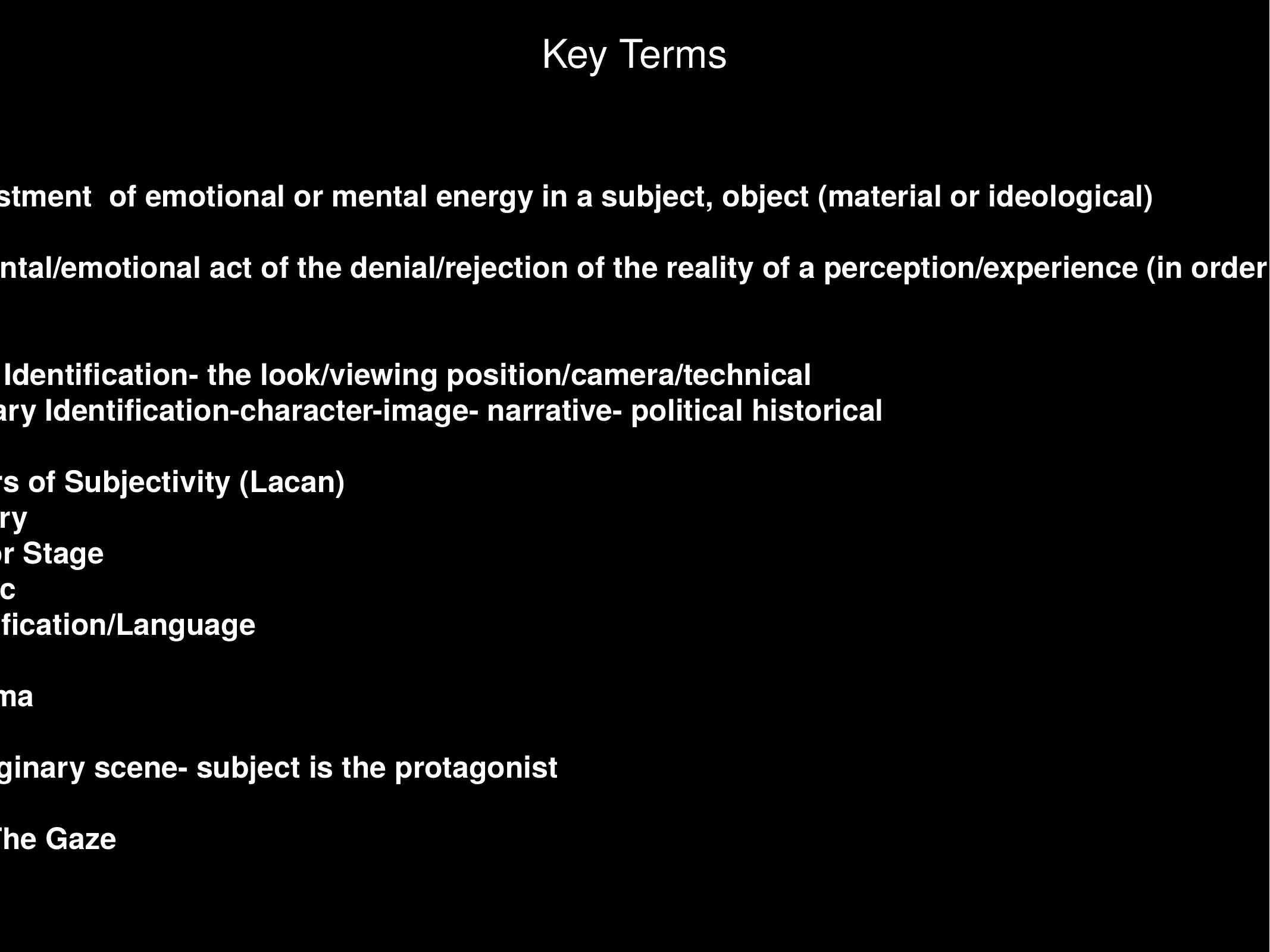

# Key Terms

Cathexis: investment  of emotional or mental energy in a subject, object (material or ideological)

Disavowal: mental/emotional act of the denial/rejection of the reality of a perception/experience (in order to avoid trauma)

Identification
Primary Identification- the look/viewing position/camera/technical
Secondary Identification-character-image- narrative- political historical

Three Registers of Subjectivity (Lacan)
           Imaginary
Mirror Stage
Symbolic
Signification/Language
Real
Trauma

Phantasy: Imaginary scene- subject is the protagonist

The Look vs. The Gaze